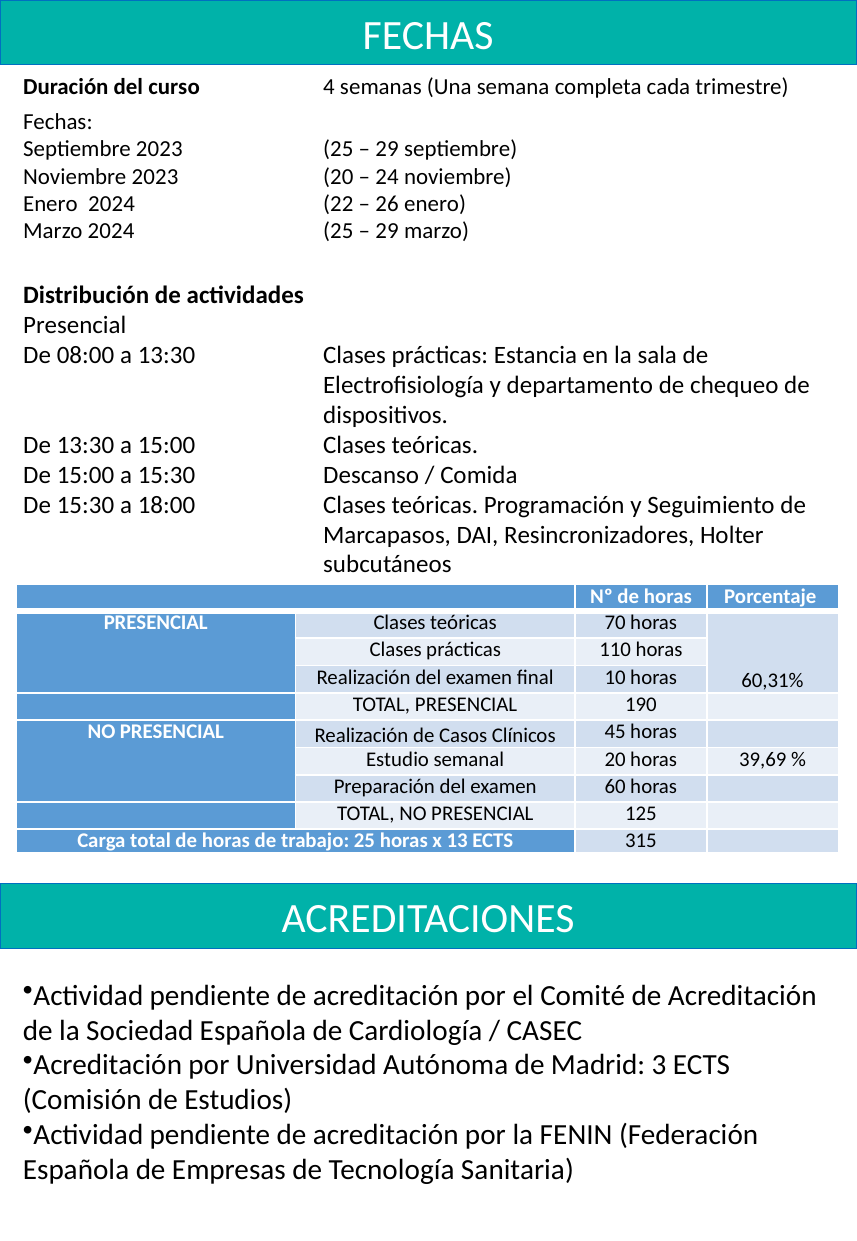

FECHAS
Duración del curso	4 semanas (Una semana completa cada trimestre)

Fechas:
Septiembre 2023	(25 – 29 septiembre)
Noviembre 2023	(20 – 24 noviembre)
Enero  2024		(22 – 26 enero)
Marzo 2024		(25 – 29 marzo)

Distribución de actividades
Presencial
De 08:00 a 13:30	Clases prácticas: Estancia en la sala de 			Electrofisiología y departamento de chequeo de 		dispositivos.
De 13:30 a 15:00	Clases teóricas.
De 15:00 a 15:30	Descanso / Comida
De 15:30 a 18:00	Clases teóricas. Programación y Seguimiento de 		Marcapasos, DAI, Resincronizadores, Holter 			subcutáneos
|  |  | Nº de horas | Porcentaje |
| --- | --- | --- | --- |
| PRESENCIAL | Clases teóricas | 70 horas | 60,31% |
|  | Clases prácticas | 110 horas |  |
|  | Realización del examen final | 10 horas |  |
|  | TOTAL, PRESENCIAL | 190 |  |
| NO PRESENCIAL | Realización de Casos Clínicos | 45 horas |  |
|  | Estudio semanal | 20 horas | 39,69 % |
|  | Preparación del examen | 60 horas |  |
|  | TOTAL, NO PRESENCIAL | 125 |  |
| Carga total de horas de trabajo: 25 horas x 13 ECTS |  | 315 |  |
ACREDITACIONES

Actividad pendiente de acreditación por el Comité de Acreditación de la Sociedad Española de Cardiología / CASEC
Acreditación por Universidad Autónoma de Madrid: 3 ECTS (Comisión de Estudios)
Actividad pendiente de acreditación por la FENIN (Federación Española de Empresas de Tecnología Sanitaria)